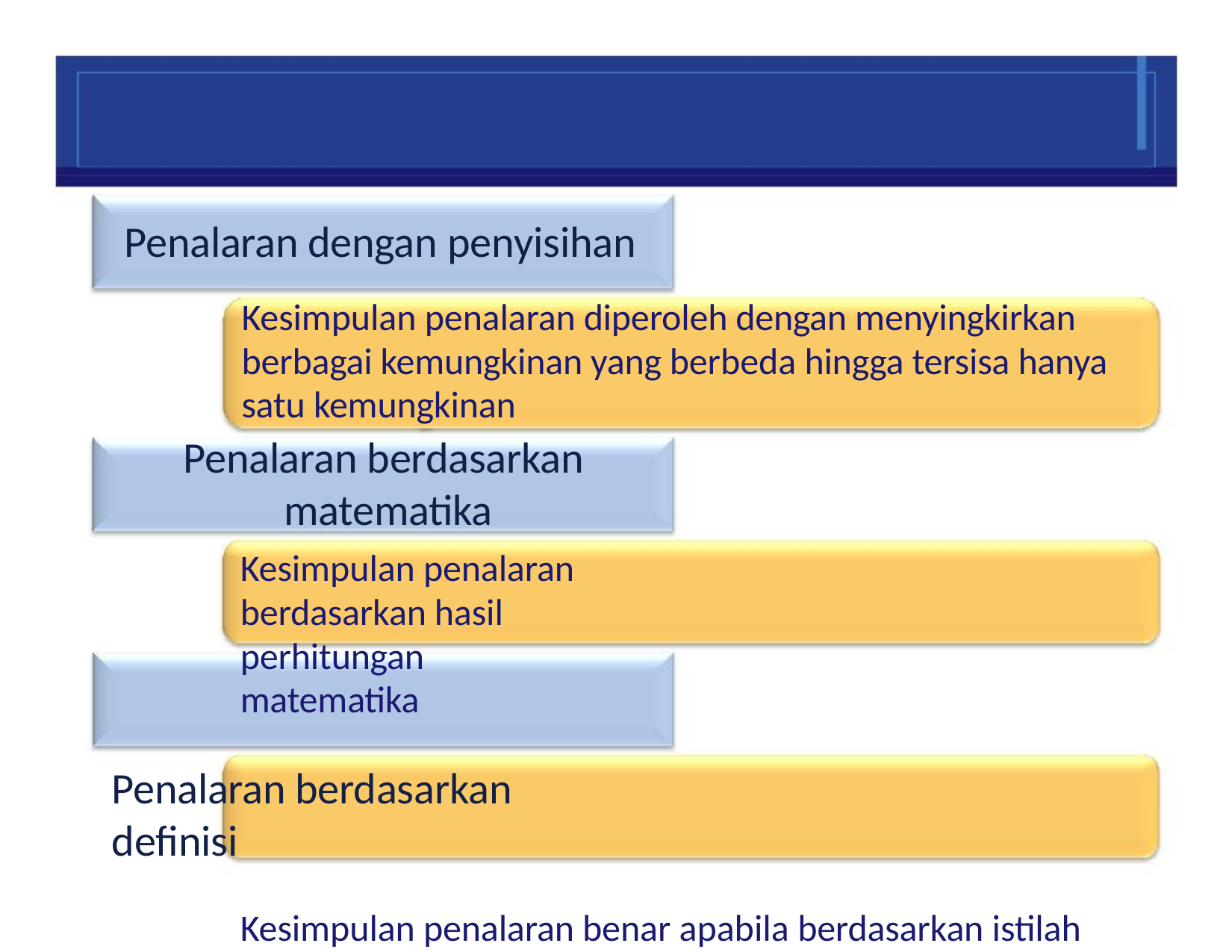

# Penalaran dengan penyisihan
Kesimpulan penalaran diperoleh dengan menyingkirkan  berbagai kemungkinan yang berbeda hingga tersisa hanya  satu kemungkinan
Penalaran berdasarkan  matematika
Kesimpulan penalaran berdasarkan hasil perhitungan
matematika

Penalaran berdasarkan definisi

Kesimpulan penalaran benar apabila berdasarkan istilah  kunci dalam definisi